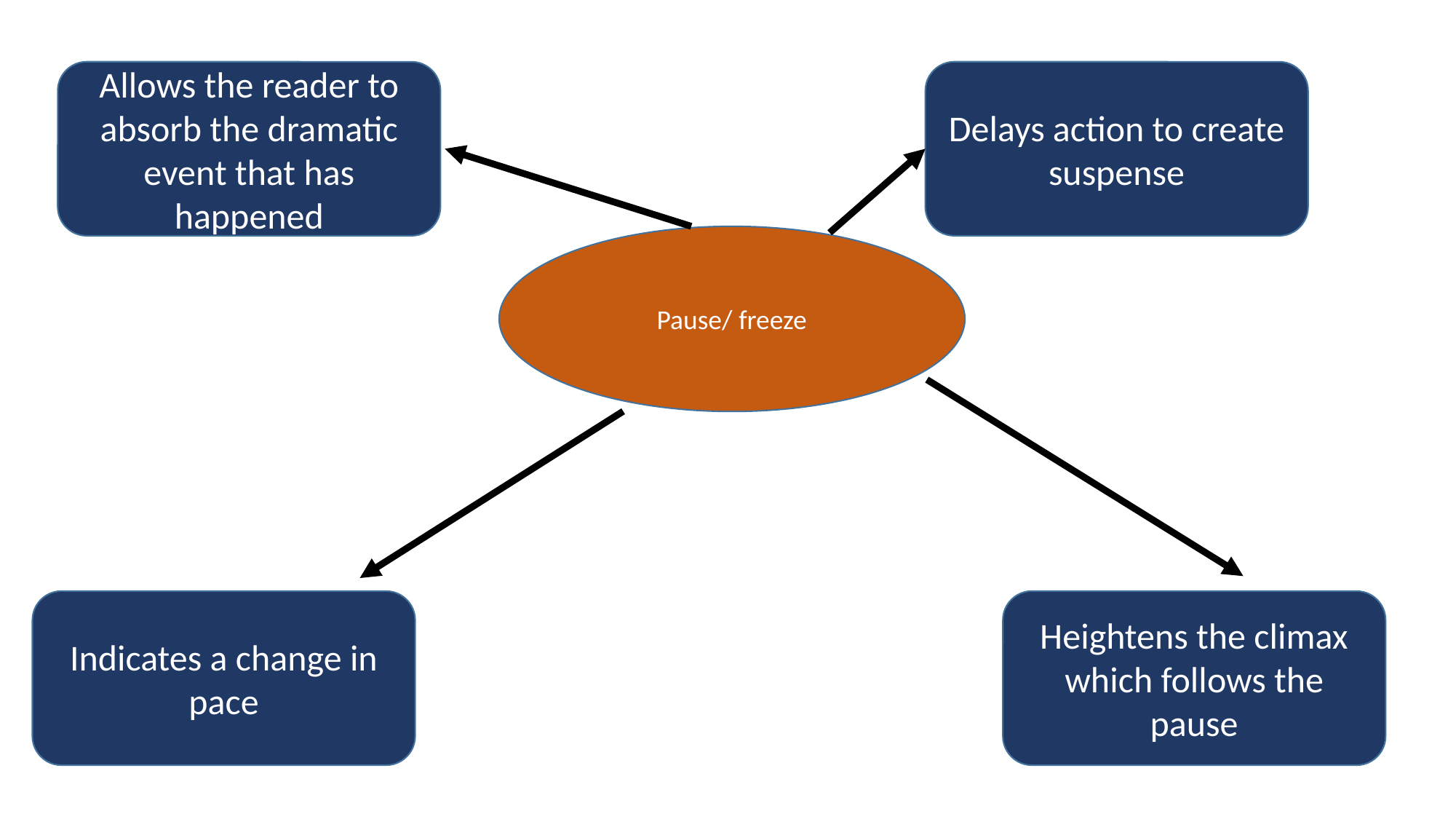

Allows the reader to absorb the dramatic event that has happened
Delays action to create suspense
Pause/ freeze
Heightens the climax which follows the pause
Indicates a change in pace